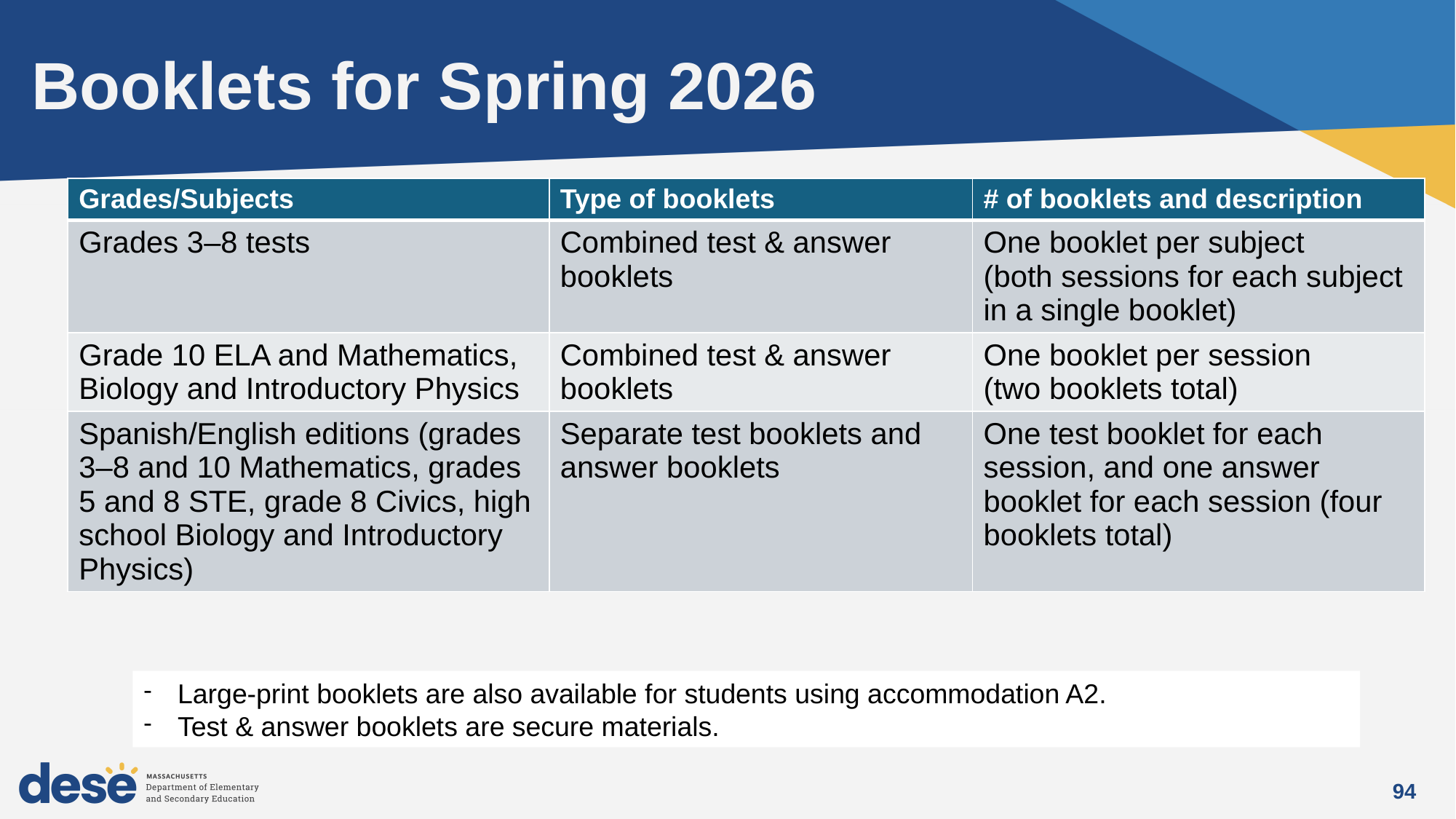

# Booklets for Spring 2026
| Grades/Subjects | Type of booklets | # of booklets and description |
| --- | --- | --- |
| Grades 3–8 tests | Combined test & answer booklets | One booklet per subject (both sessions for each subject in a single booklet) |
| Grade 10 ELA and Mathematics, Biology and Introductory Physics | Combined test & answer booklets | One booklet per session (two booklets total) |
| Spanish/English editions (grades 3–8 and 10 Mathematics, grades 5 and 8 STE, grade 8 Civics, high school Biology and Introductory Physics) | Separate test booklets and answer booklets | One test booklet for each session, and one answer booklet for each session (four booklets total) |
Large-print booklets are also available for students using accommodation A2.
Test & answer booklets are secure materials.
94